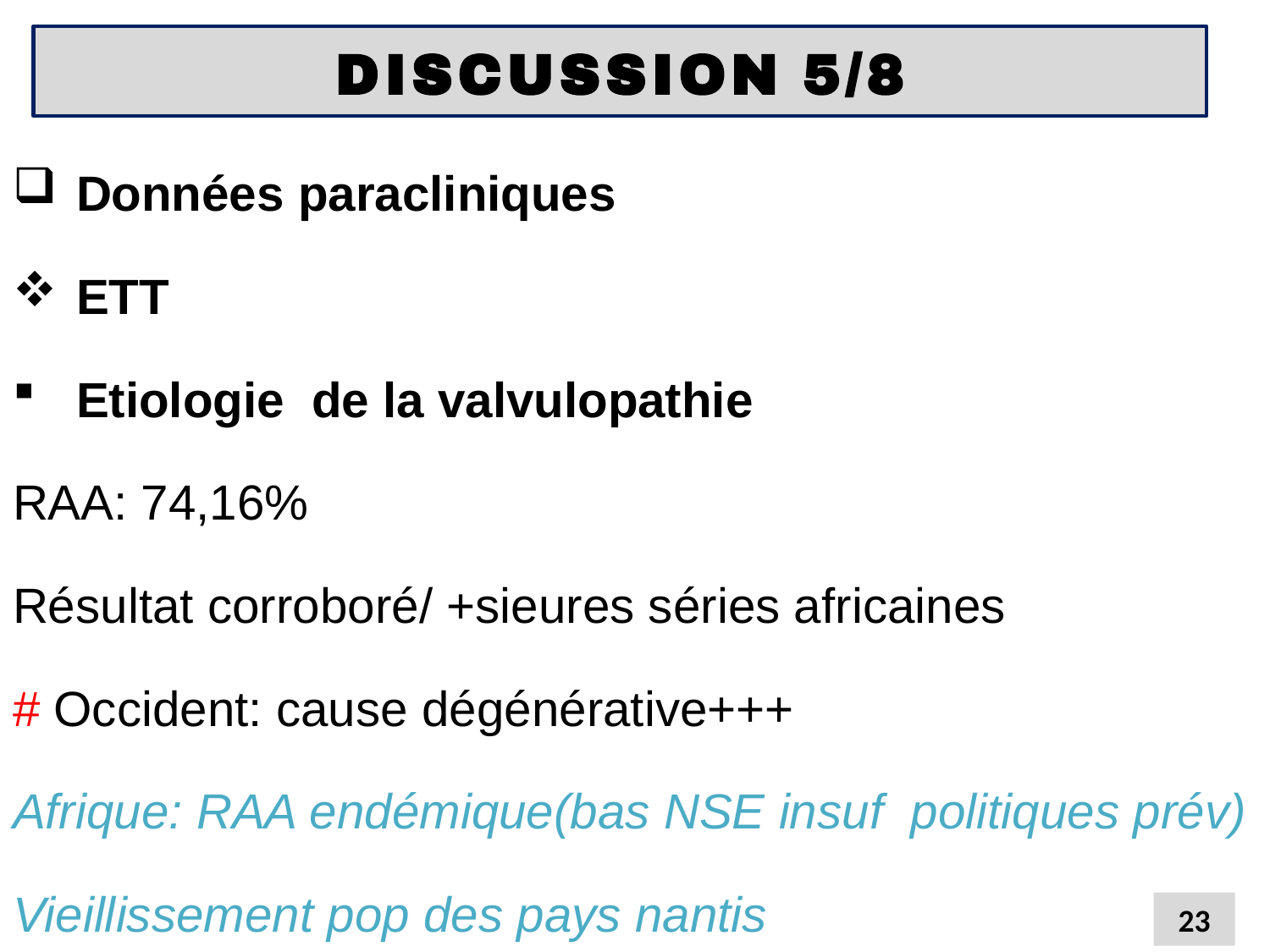

# DISCUSSION 5/8
Données paracliniques
ETT
Etiologie  de la valvulopathie
RAA: 74,16%
Résultat corroboré/ +sieures séries africaines
# Occident: cause dégénérative+++
Afrique: RAA endémique(bas NSE insuf  politiques prév)
Vieillissement pop des pays nantis

23